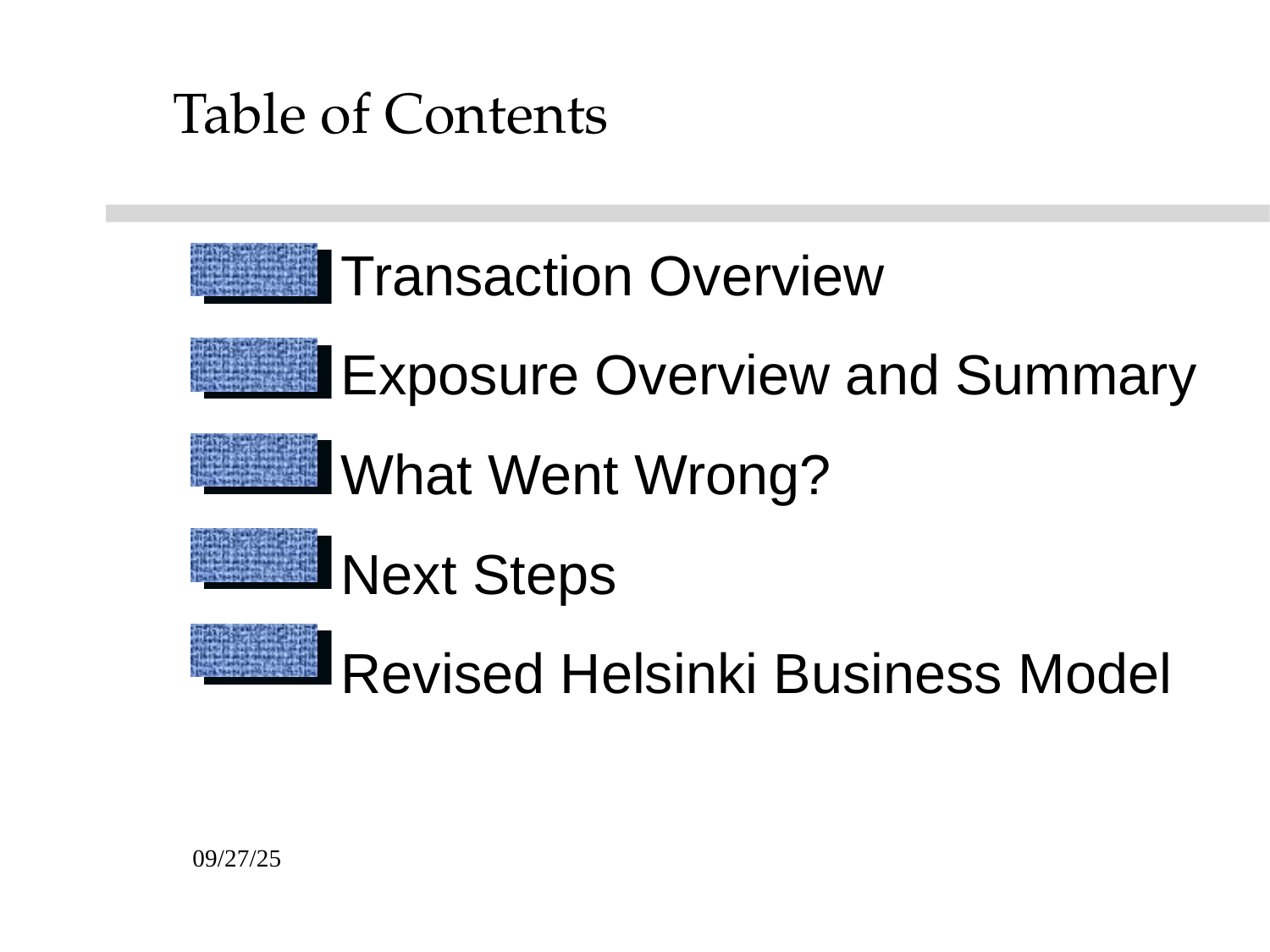

09/27/25
Table of Contents

# Transaction Overview
Exposure Overview and Summary
What Went Wrong?
Next Steps
Revised Helsinki Business Model